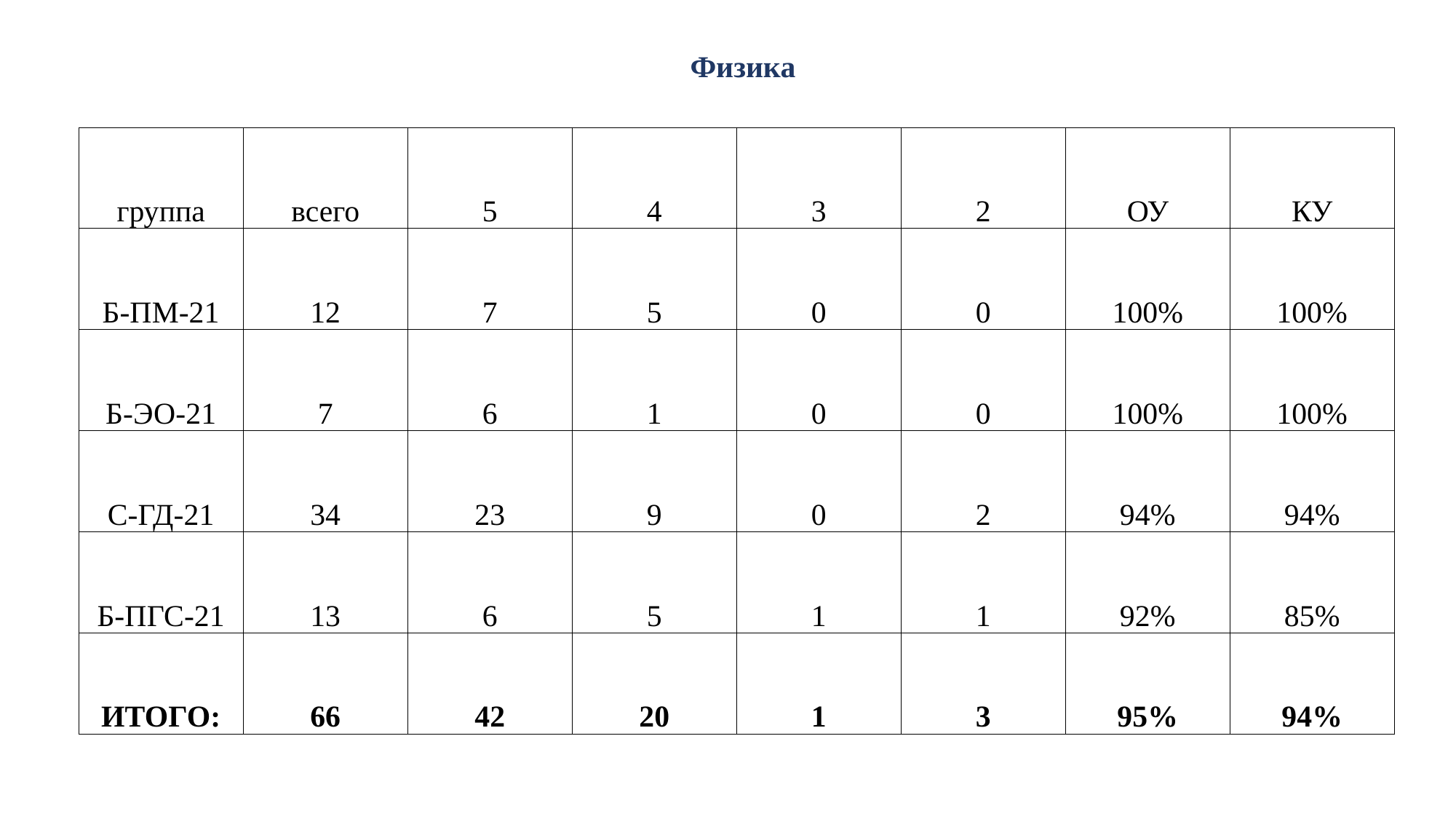

# Физика
| группа | всего | 5 | 4 | 3 | 2 | ОУ | КУ |
| --- | --- | --- | --- | --- | --- | --- | --- |
| Б-ПМ-21 | 12 | 7 | 5 | 0 | 0 | 100% | 100% |
| Б-ЭО-21 | 7 | 6 | 1 | 0 | 0 | 100% | 100% |
| С-ГД-21 | 34 | 23 | 9 | 0 | 2 | 94% | 94% |
| Б-ПГС-21 | 13 | 6 | 5 | 1 | 1 | 92% | 85% |
| ИТОГО: | 66 | 42 | 20 | 1 | 3 | 95% | 94% |